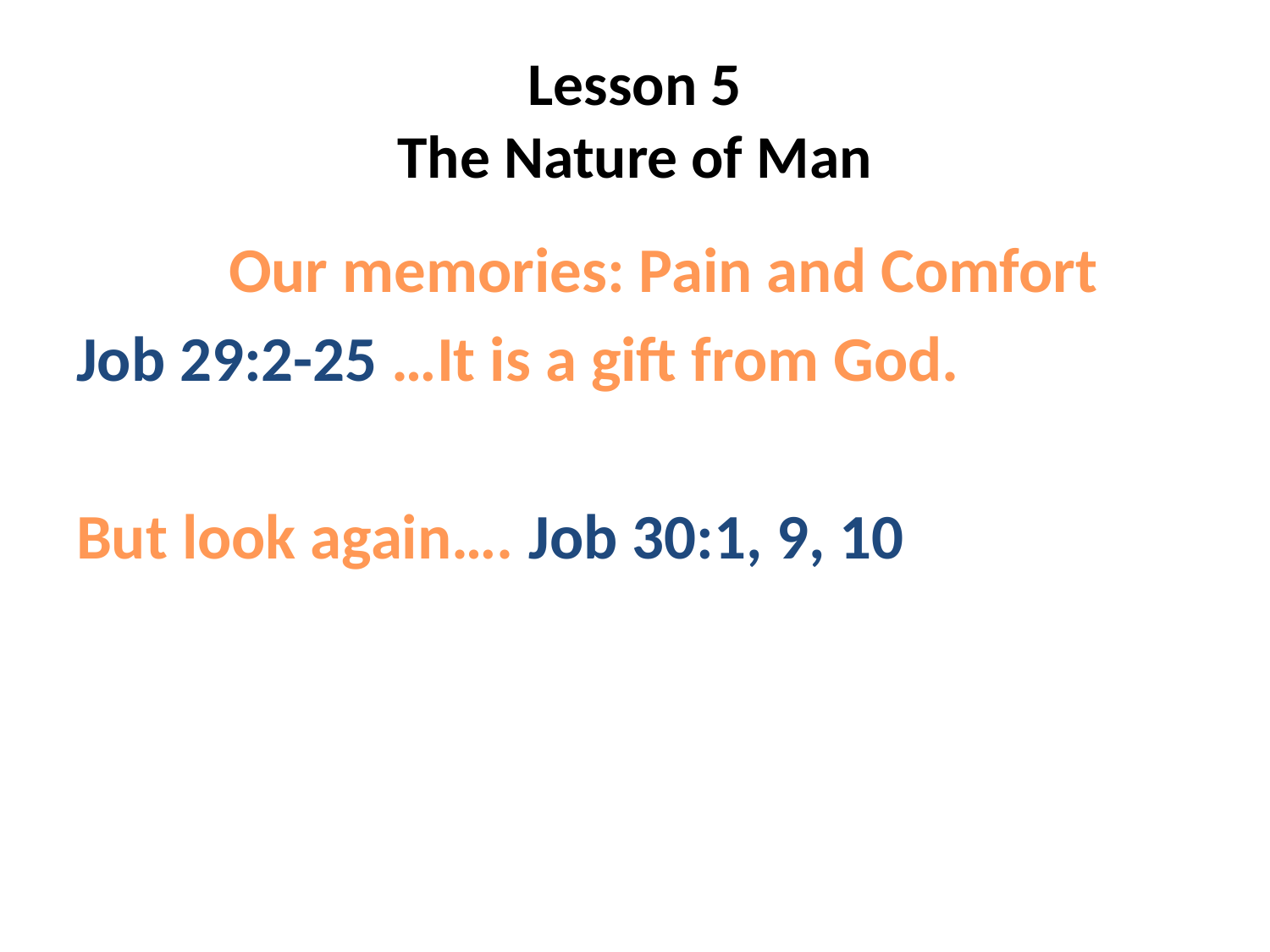

# Lesson 5 The Nature of Man
            Our memories: Pain and Comfort
Job 29:2-25 …It is a gift from God.

But look again…. Job 30:1, 9, 10